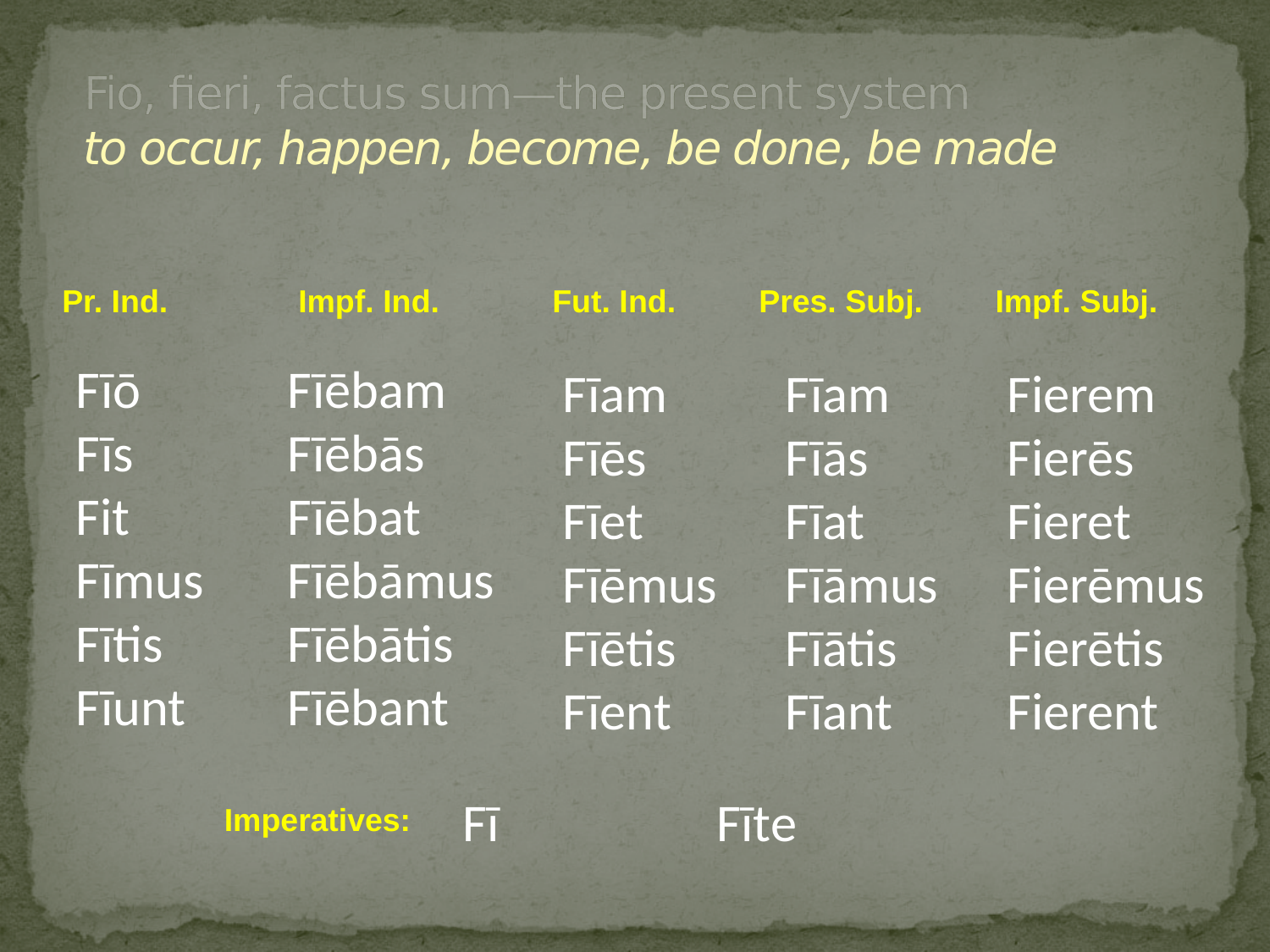

# Fio, fieri, factus sum—the present system to occur, happen, become, be done, be made
  Pr. Ind.		Impf. Ind.	Fut. Ind.	         Pres. Subj.	       Impf. Subj.
Fīō
Fīs
Fit
Fīmus
Fītis
Fīunt
Fīēbam
Fīēbās
Fīēbat
Fīēbāmus
Fīēbātis
Fīēbant
Fīam
Fīēs
Fīet
Fīēmus
Fīētis
Fīent
Fīam
Fīās
Fīat
Fīāmus
Fīātis
Fīant
Fierem
Fierēs
Fieret
Fierēmus
Fierētis
Fierent
Fī		Fīte
Imperatives: